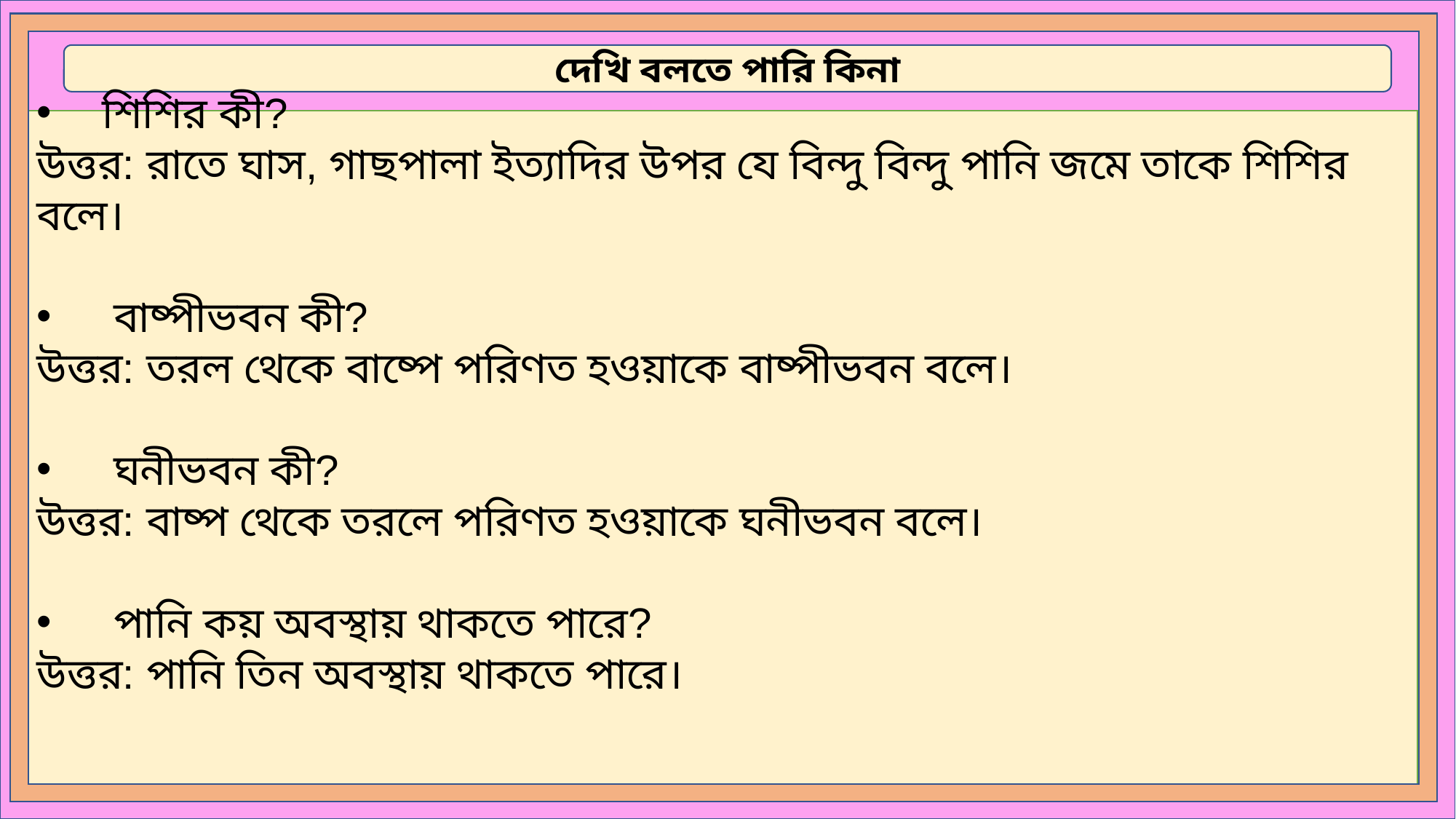

দেখি বলতে পারি কিনা

 শিশির কী?
উত্তর: রাতে ঘাস, গাছপালা ইত্যাদির উপর যে বিন্দু বিন্দু পানি জমে তাকে শিশির বলে।

  বাষ্পীভবন কী?
উত্তর: তরল থেকে বাষ্পে পরিণত হওয়াকে বাষ্পীভবন বলে।

  ঘনীভবন কী?
উত্তর: বাষ্প থেকে তরলে পরিণত হওয়াকে ঘনীভবন বলে।

  পানি কয় অবস্থায় থাকতে পারে?
উত্তর: পানি তিন অবস্থায় থাকতে পারে।